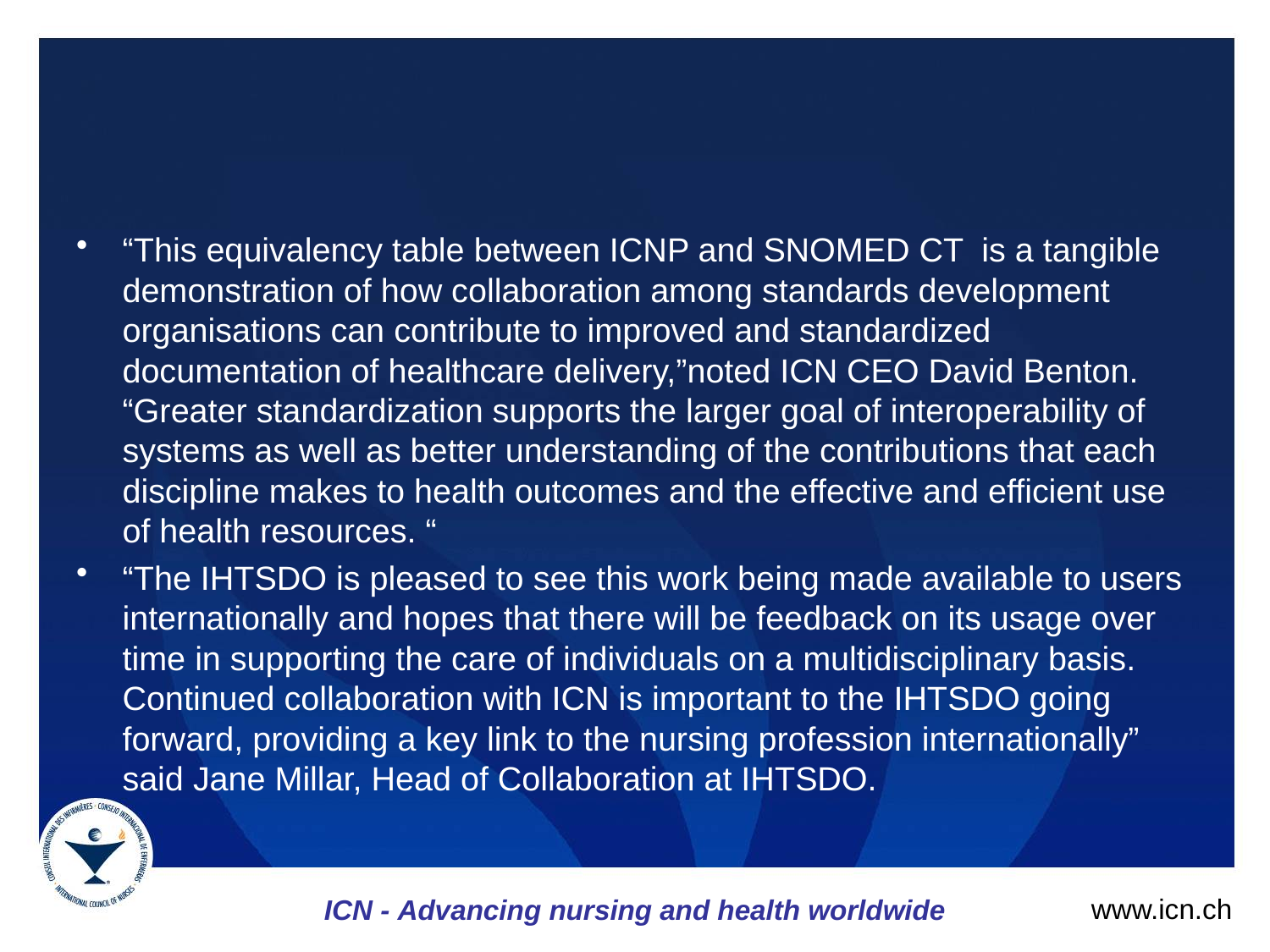

#
“This equivalency table between ICNP and SNOMED CT  is a tangible demonstration of how collaboration among standards development organisations can contribute to improved and standardized documentation of healthcare delivery,”noted ICN CEO David Benton. “Greater standardization supports the larger goal of interoperability of systems as well as better understanding of the contributions that each discipline makes to health outcomes and the effective and efficient use of health resources. “
“The IHTSDO is pleased to see this work being made available to users internationally and hopes that there will be feedback on its usage over time in supporting the care of individuals on a multidisciplinary basis. Continued collaboration with ICN is important to the IHTSDO going forward, providing a key link to the nursing profession internationally” said Jane Millar, Head of Collaboration at IHTSDO.